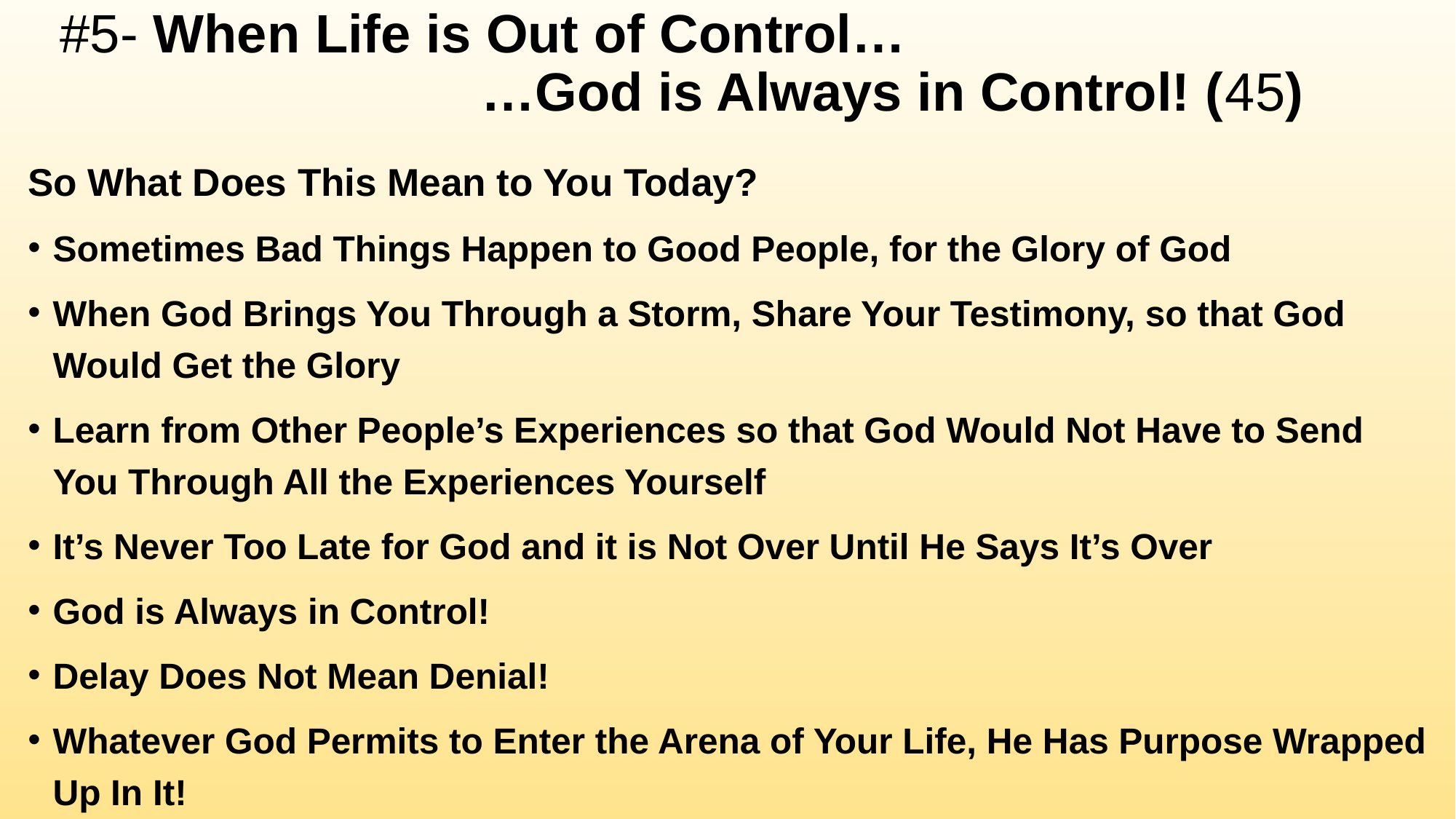

# #5- When Life is Out of Control… …God is Always in Control! (45)
So What Does This Mean to You Today?
Sometimes Bad Things Happen to Good People, for the Glory of God
When God Brings You Through a Storm, Share Your Testimony, so that God Would Get the Glory
Learn from Other People’s Experiences so that God Would Not Have to Send You Through All the Experiences Yourself
It’s Never Too Late for God and it is Not Over Until He Says It’s Over
God is Always in Control!
Delay Does Not Mean Denial!
Whatever God Permits to Enter the Arena of Your Life, He Has Purpose Wrapped Up In It!